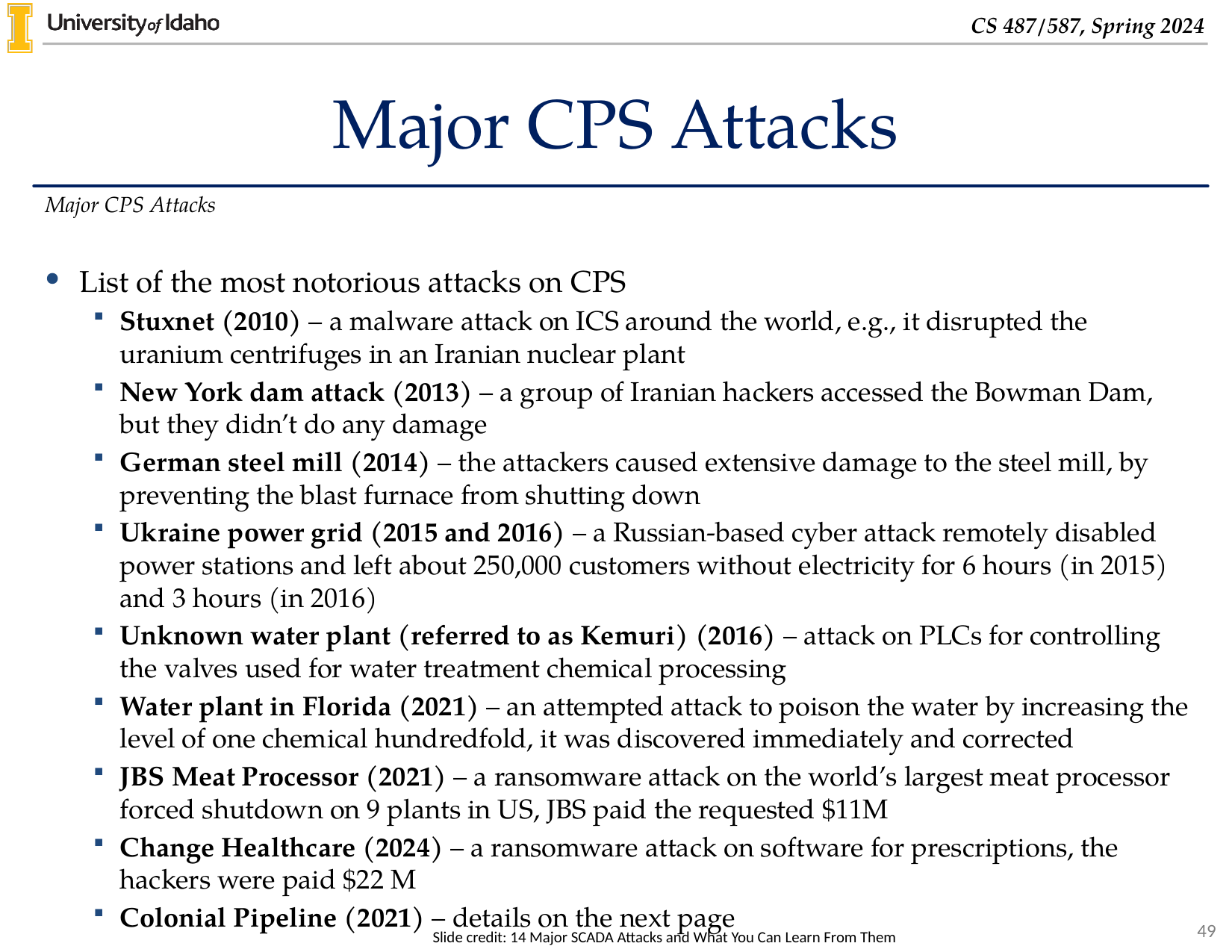

# Major CPS Attacks
Major CPS Attacks
List of the most notorious attacks on CPS
Stuxnet (2010) – a malware attack on ICS around the world, e.g., it disrupted the uranium centrifuges in an Iranian nuclear plant
New York dam attack (2013) – a group of Iranian hackers accessed the Bowman Dam, but they didn’t do any damage
German steel mill (2014) – the attackers caused extensive damage to the steel mill, by preventing the blast furnace from shutting down
Ukraine power grid (2015 and 2016) – a Russian-based cyber attack remotely disabled power stations and left about 250,000 customers without electricity for 6 hours (in 2015) and 3 hours (in 2016)
Unknown water plant (referred to as Kemuri) (2016) – attack on PLCs for controlling the valves used for water treatment chemical processing
Water plant in Florida (2021) – an attempted attack to poison the water by increasing the level of one chemical hundredfold, it was discovered immediately and corrected
JBS Meat Processor (2021) – a ransomware attack on the world’s largest meat processor forced shutdown on 9 plants in US, JBS paid the requested $11M
Change Healthcare (2024) – a ransomware attack on software for prescriptions, the hackers were paid $22 M
Colonial Pipeline (2021) – details on the next page

Slide credit: 14 Major SCADA Attacks and What You Can Learn From Them